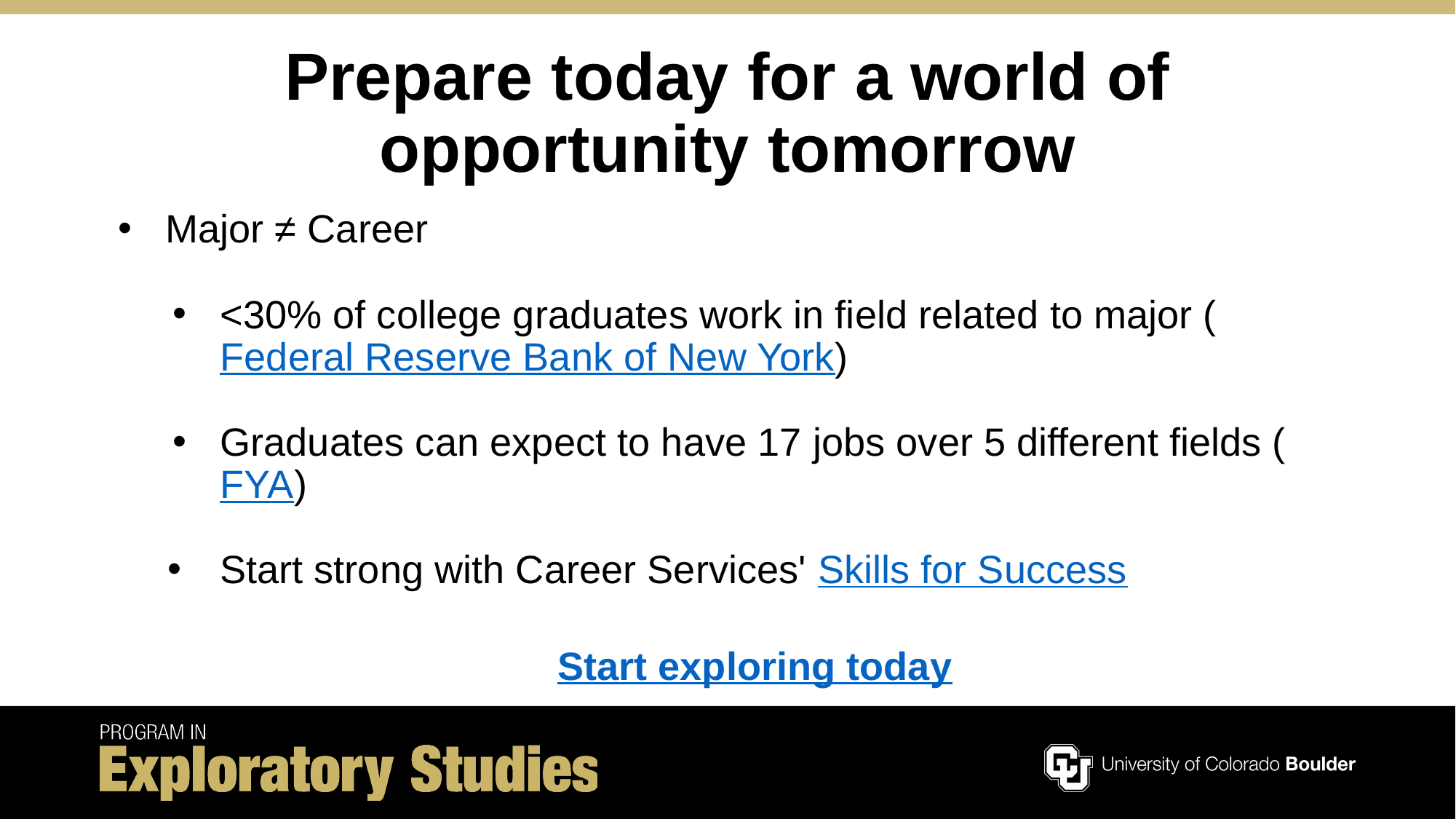

# Prepare today for a world of opportunity tomorrow
Major ≠ Career

<30% of college graduates work in field related to major (Federal Reserve Bank of New York)

Graduates can expect to have 17 jobs over 5 different fields (FYA)
Start strong with Career Services' Skills for Success
Start exploring today